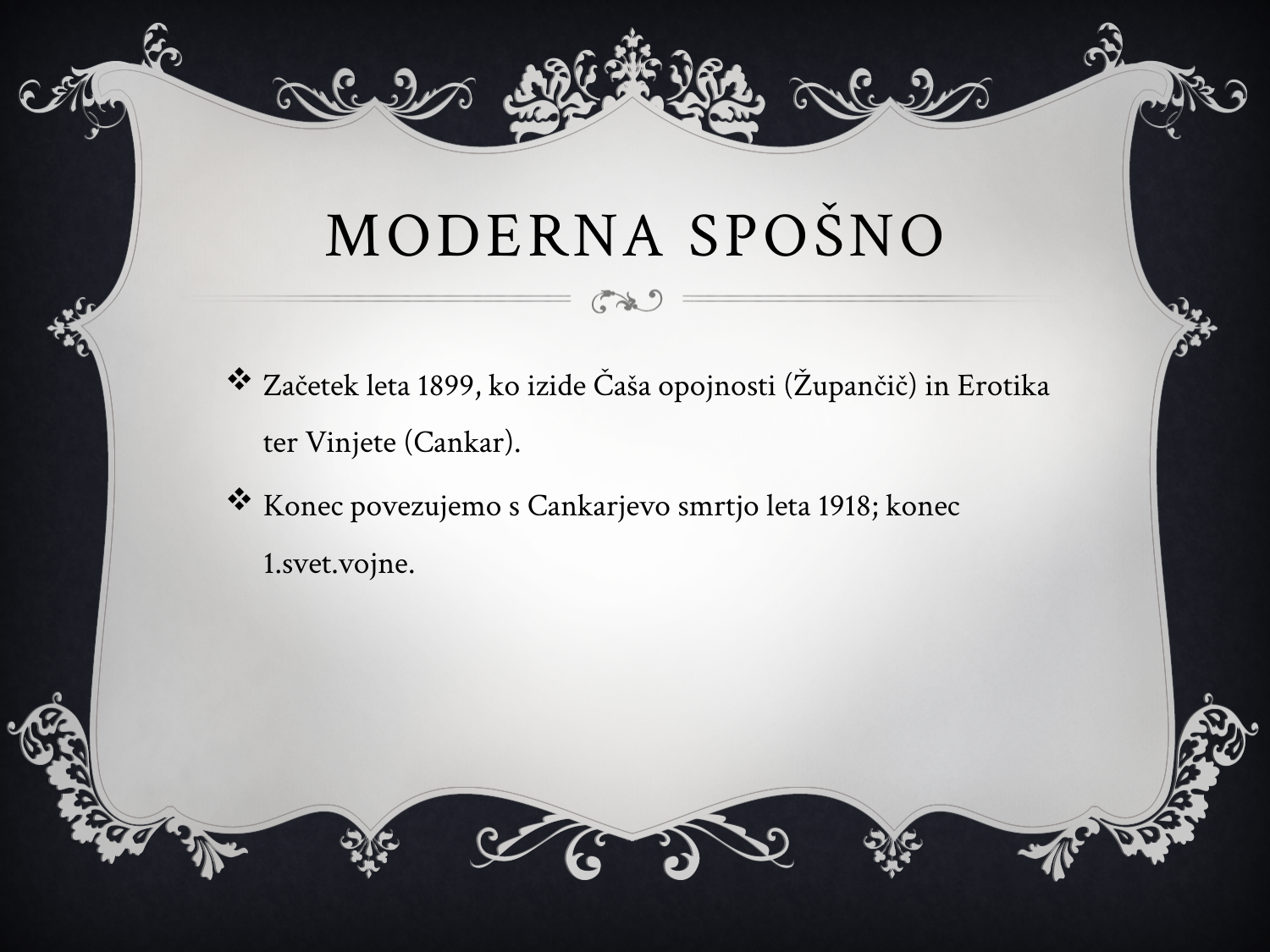

# Moderna Spošno
Začetek leta 1899, ko izide Čaša opojnosti (Župančič) in Erotika ter Vinjete (Cankar).
Konec povezujemo s Cankarjevo smrtjo leta 1918; konec 1.svet.vojne.